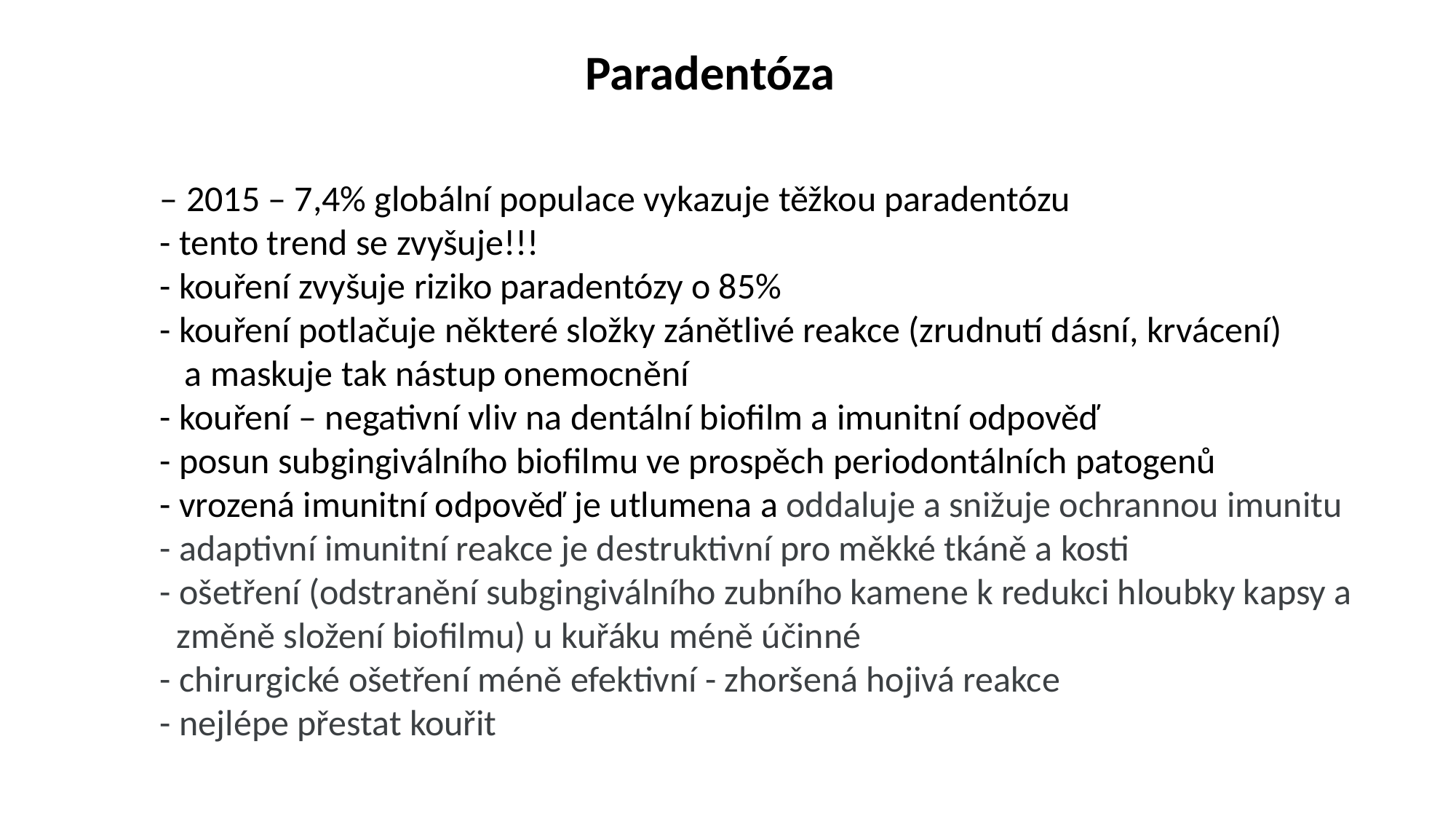

Paradentóza
		– 2015 – 7,4% globální populace vykazuje těžkou paradentózu
		- tento trend se zvyšuje!!!
		- kouření zvyšuje riziko paradentózy o 85%
		- kouření potlačuje některé složky zánětlivé reakce (zrudnutí dásní, krvácení)
		   a maskuje tak nástup onemocnění
		- kouření – negativní vliv na dentální biofilm a imunitní odpověď
		- posun subgingiválního biofilmu ve prospěch periodontálních patogenů
		- vrozená imunitní odpověď je utlumena a oddaluje a snižuje ochrannou imunitu
		- adaptivní imunitní reakce je destruktivní pro měkké tkáně a kosti
		- ošetření (odstranění subgingiválního zubního kamene k redukci hloubky kapsy a 			  změně složení biofilmu) u kuřáku méně účinné
		- chirurgické ošetření méně efektivní - zhoršená hojivá reakce
		- nejlépe přestat kouřit